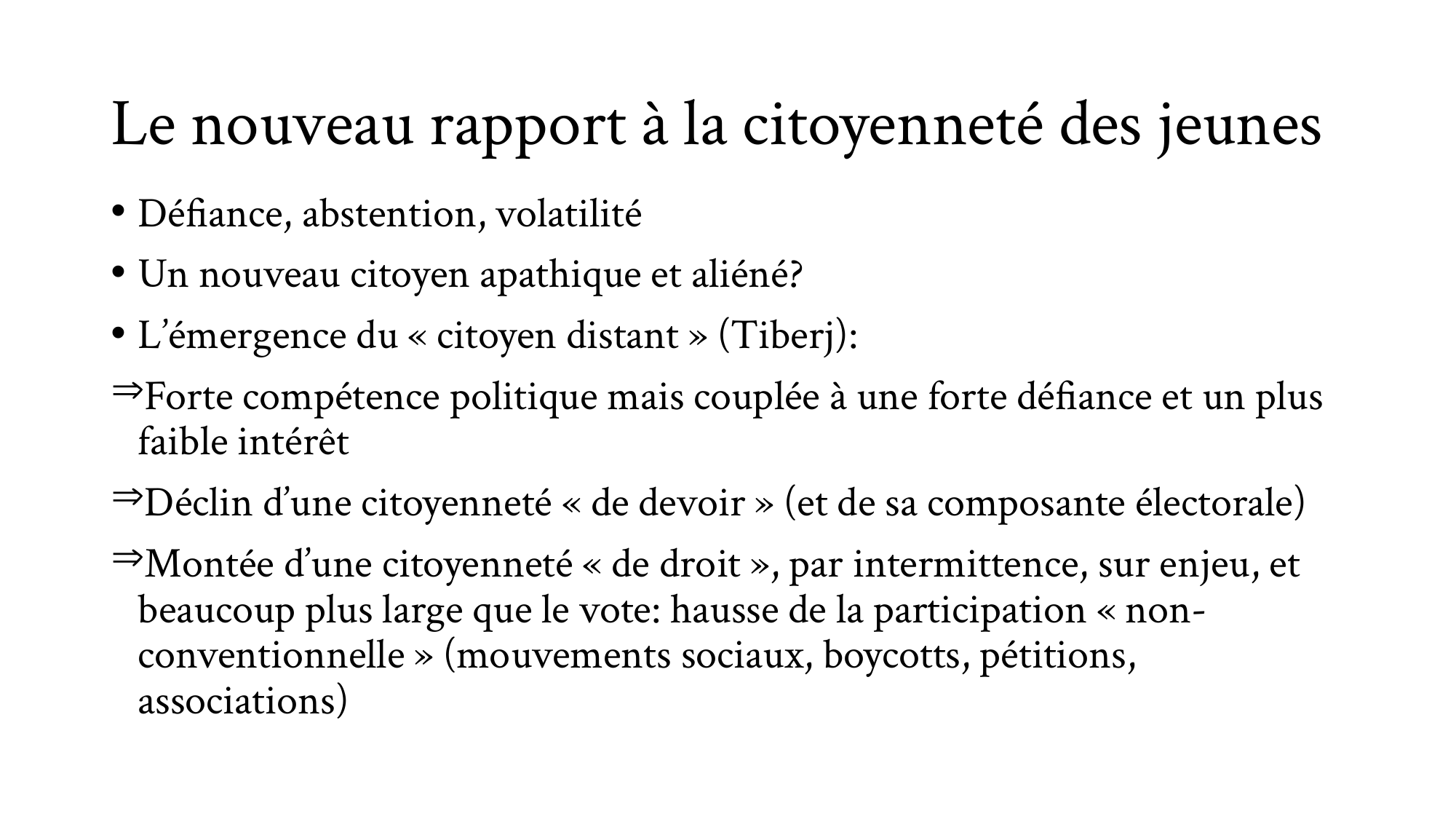

# Le nouveau rapport à la citoyenneté des jeunes
Défiance, abstention, volatilité
Un nouveau citoyen apathique et aliéné?
L’émergence du « citoyen distant » (Tiberj):
Forte compétence politique mais couplée à une forte défiance et un plus faible intérêt
Déclin d’une citoyenneté « de devoir » (et de sa composante électorale)
Montée d’une citoyenneté « de droit », par intermittence, sur enjeu, et beaucoup plus large que le vote: hausse de la participation « non-conventionnelle » (mouvements sociaux, boycotts, pétitions, associations)